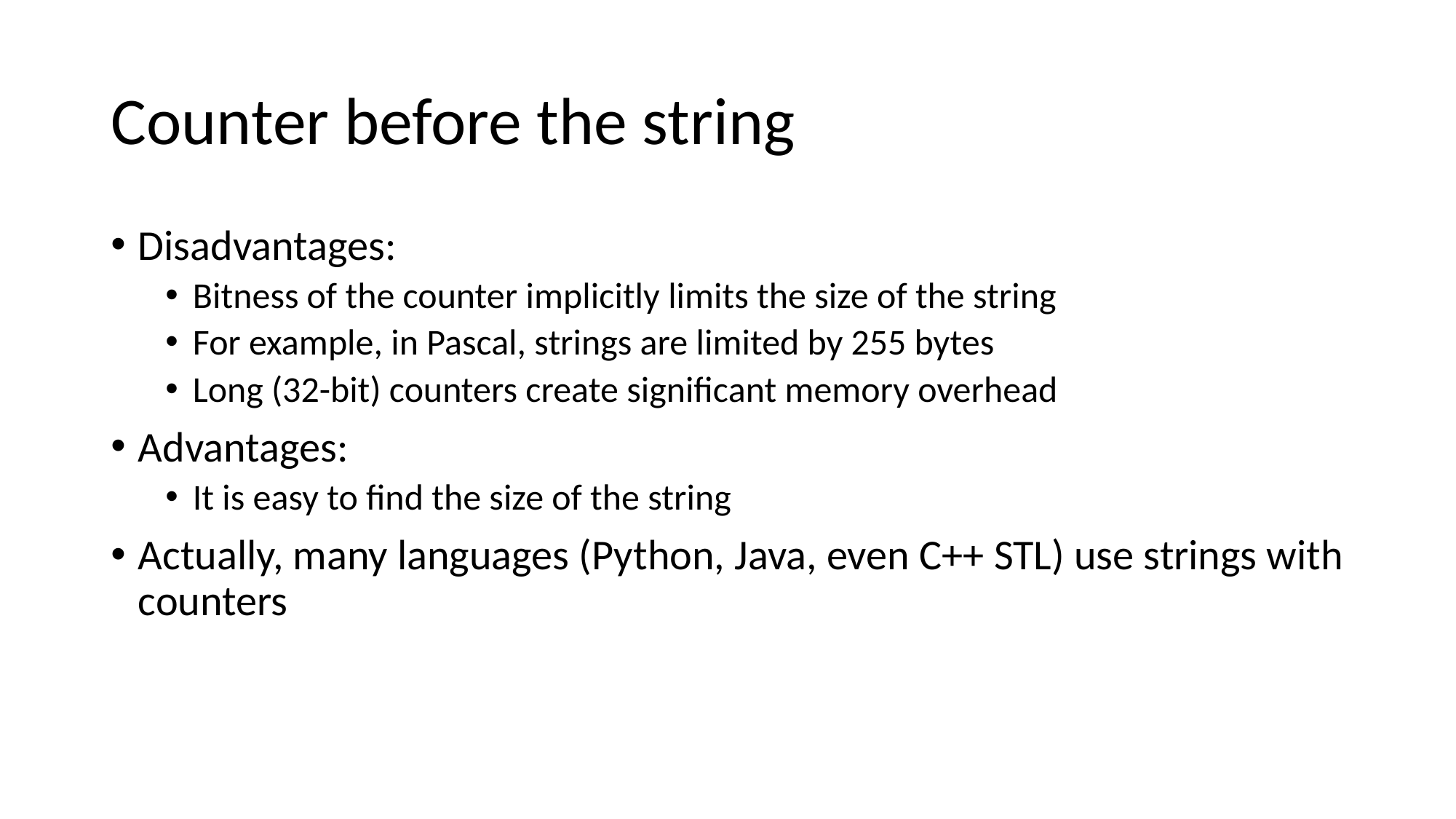

# Counter before the string
Disadvantages:
Bitness of the counter implicitly limits the size of the string
For example, in Pascal, strings are limited by 255 bytes
Long (32-bit) counters create significant memory overhead
Advantages:
It is easy to find the size of the string
Actually, many languages (Python, Java, even C++ STL) use strings with counters